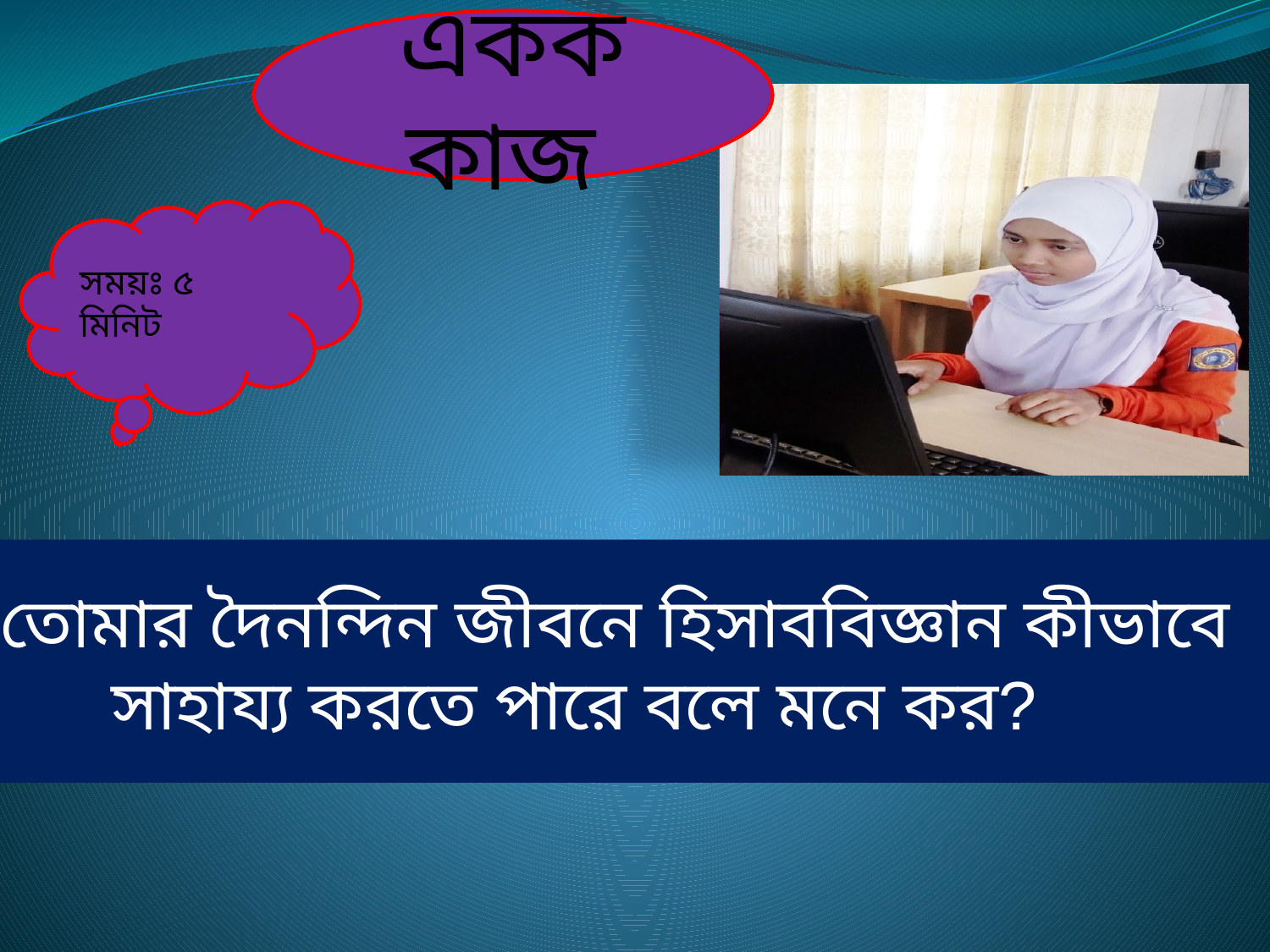

একক কাজ

সময়ঃ ৫  মিনিট
তোমার দৈনন্দিন জীবনে হিসাববিজ্ঞান কীভাবে সাহায্য করতে পারে বলে মনে কর?